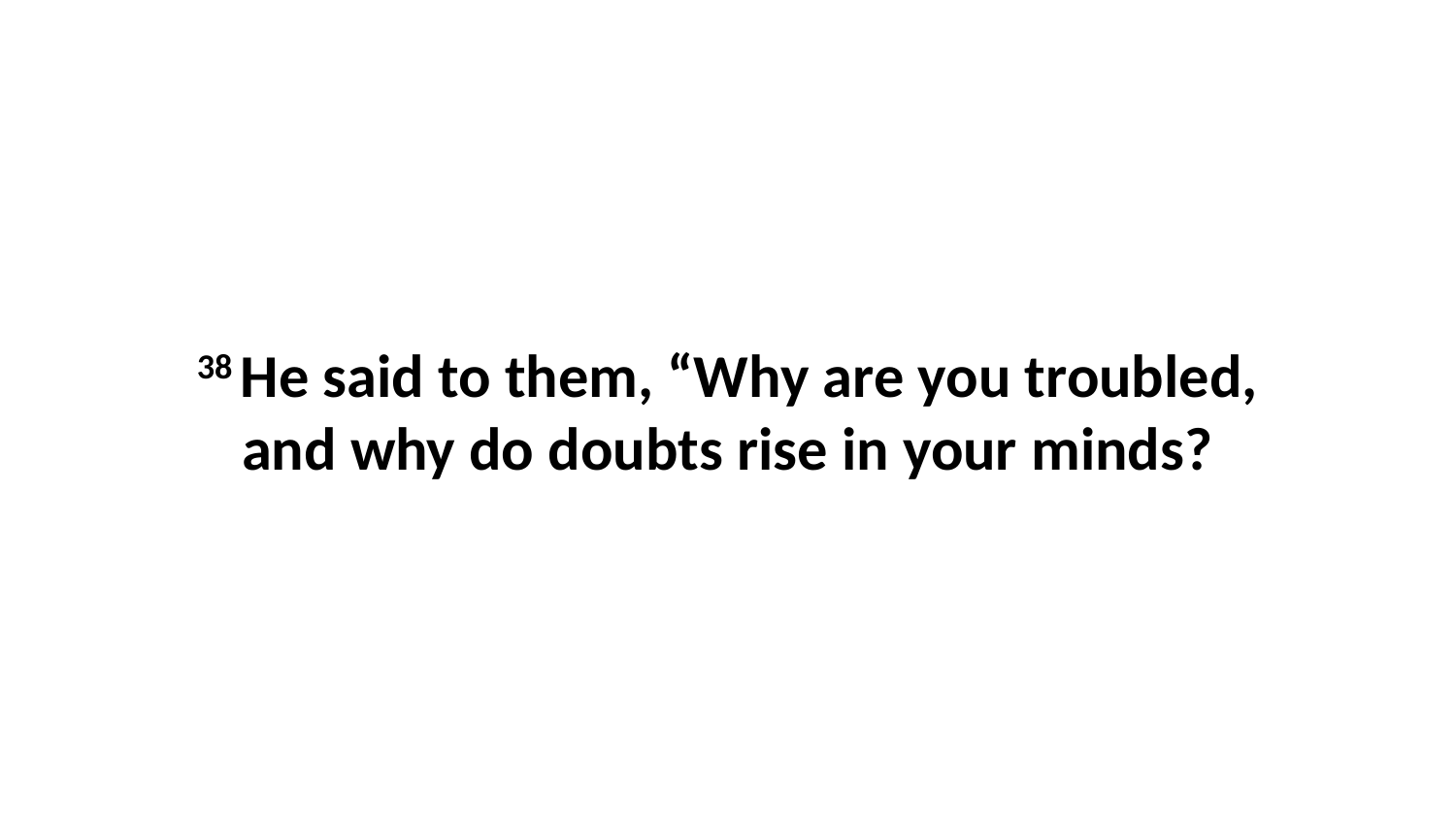

38 He said to them, “Why are you troubled, and why do doubts rise in your minds?